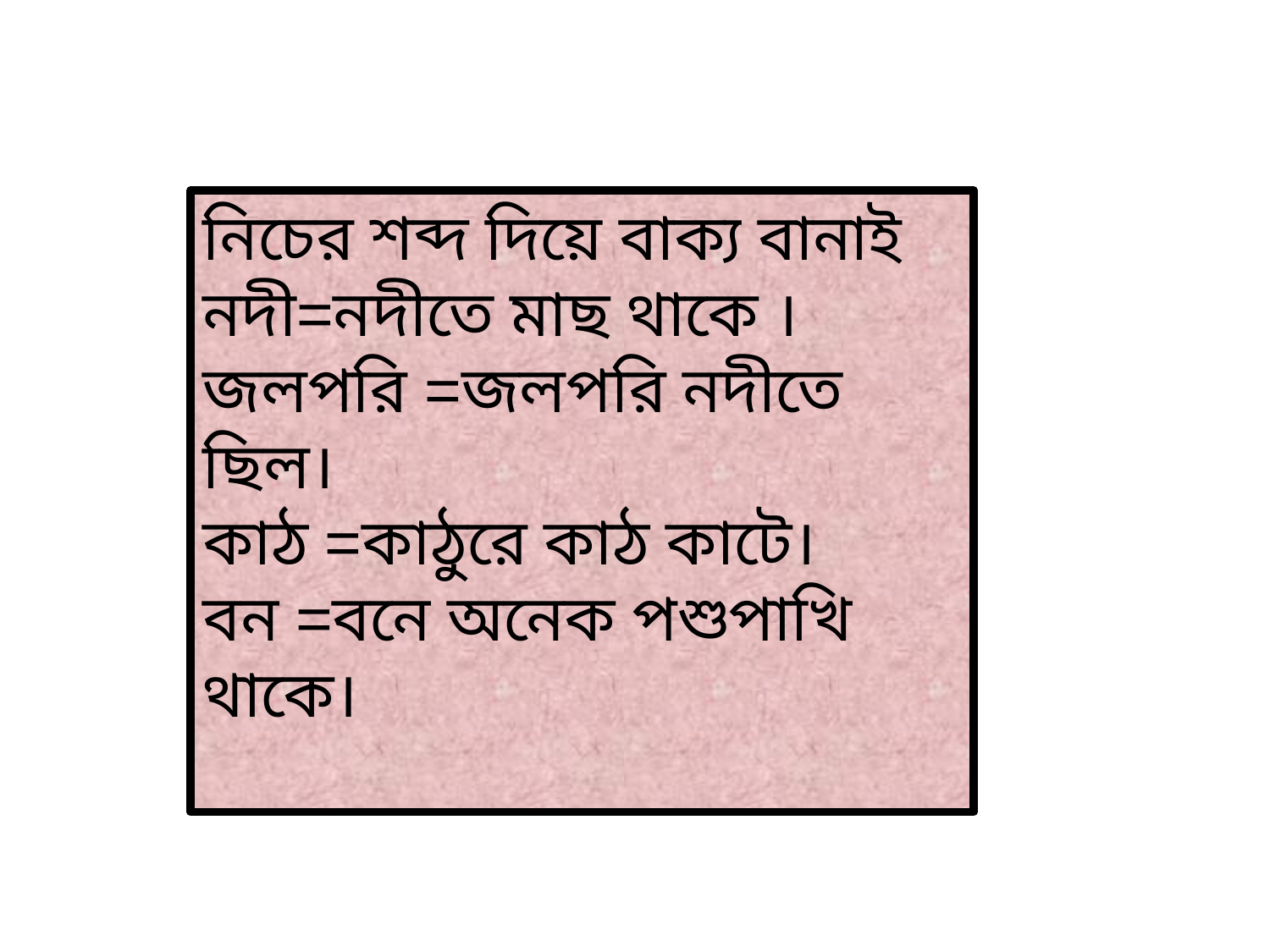

নিচের শব্দ দিয়ে বাক্য বানাই নদী=নদীতে মাছ থাকে ।
জলপরি =জলপরি নদীতে ছিল।
কাঠ =কাঠুরে কাঠ কাটে।
বন =বনে অনেক পশুপাখি থাকে।